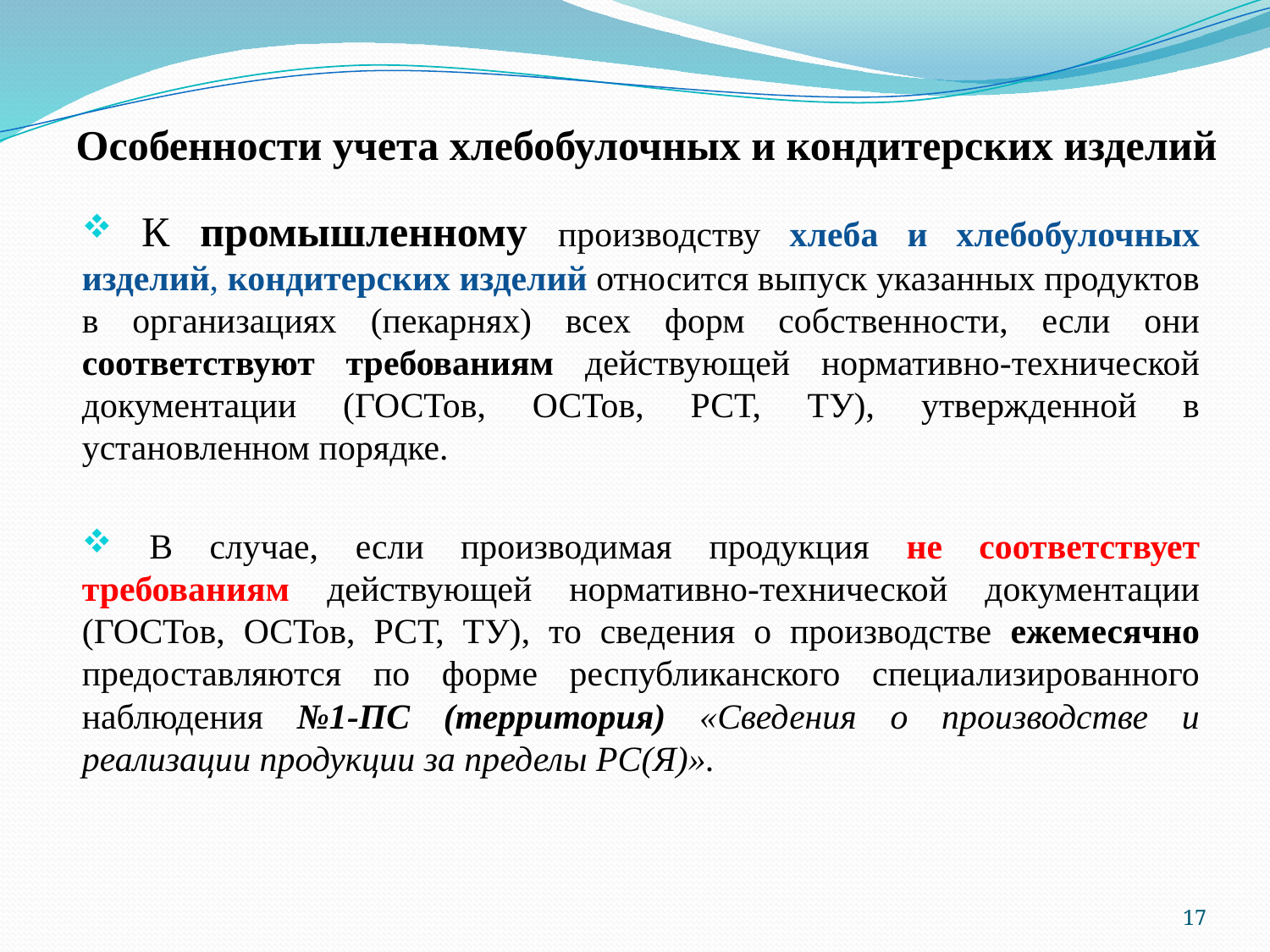

# Особенности учета хлебобулочных и кондитерских изделий
 К промышленному производству хлеба и хлебобулочных изделий, кондитерских изделий относится выпуск указанных продуктов в организациях (пекарнях) всех форм собственности, если они соответствуют требованиям действующей нормативно-технической документации (ГОСТов, ОСТов, РСТ, ТУ), утвержденной в установленном порядке.

 В случае, если производимая продукция не соответствует требованиям действующей нормативно-технической документации (ГОСТов, ОСТов, РСТ, ТУ), то сведения о производстве ежемесячно предоставляются по форме республиканского специализированного наблюдения №1-ПС (территория) «Сведения о производстве и реализации продукции за пределы РС(Я)».

17